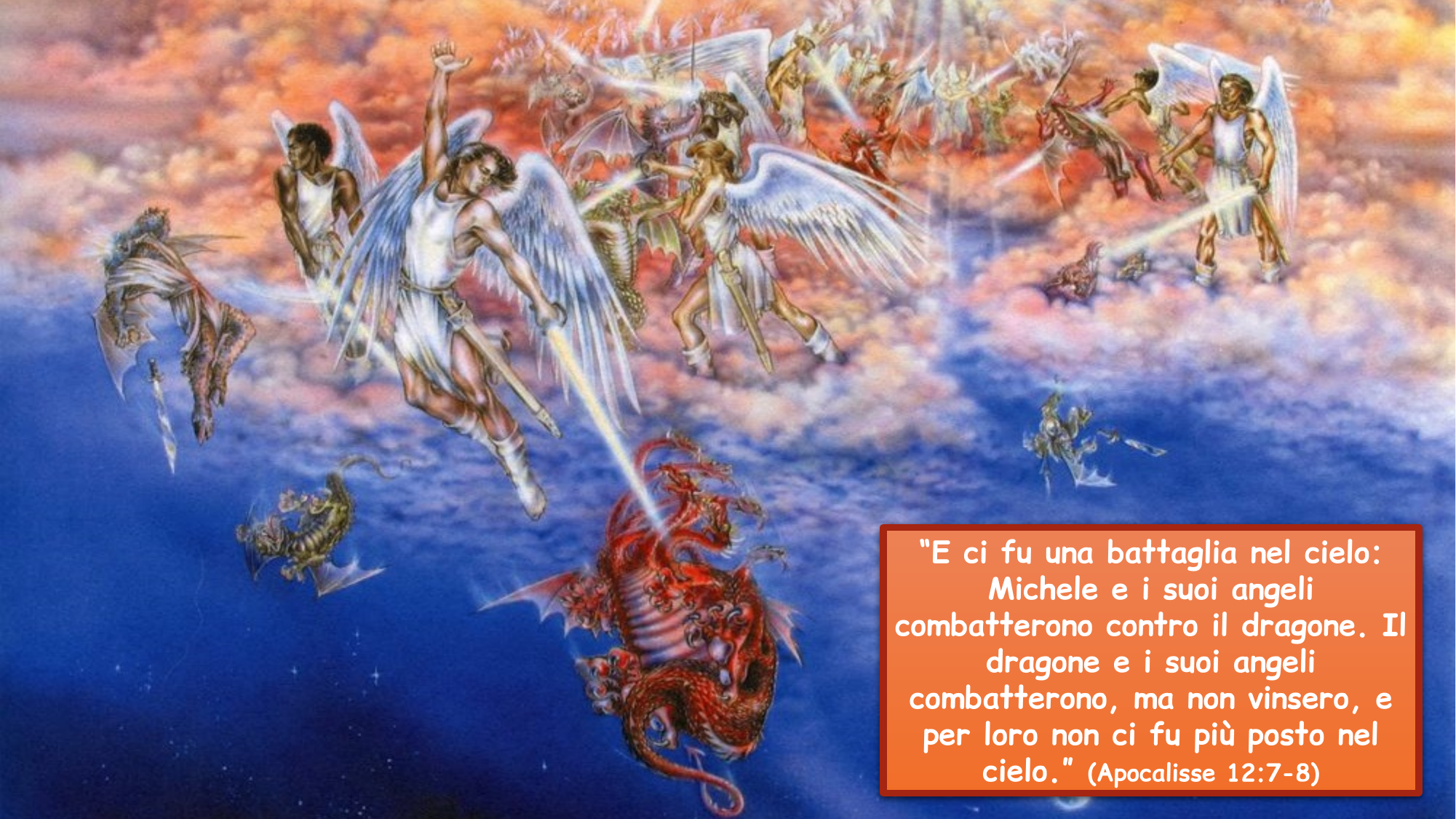

“E ci fu una battaglia nel cielo: Michele e i suoi angeli combatterono contro il dragone. Il dragone e i suoi angeli combatterono, ma non vinsero, e per loro non ci fu più posto nel cielo.” (Apocalisse 12:7-8)